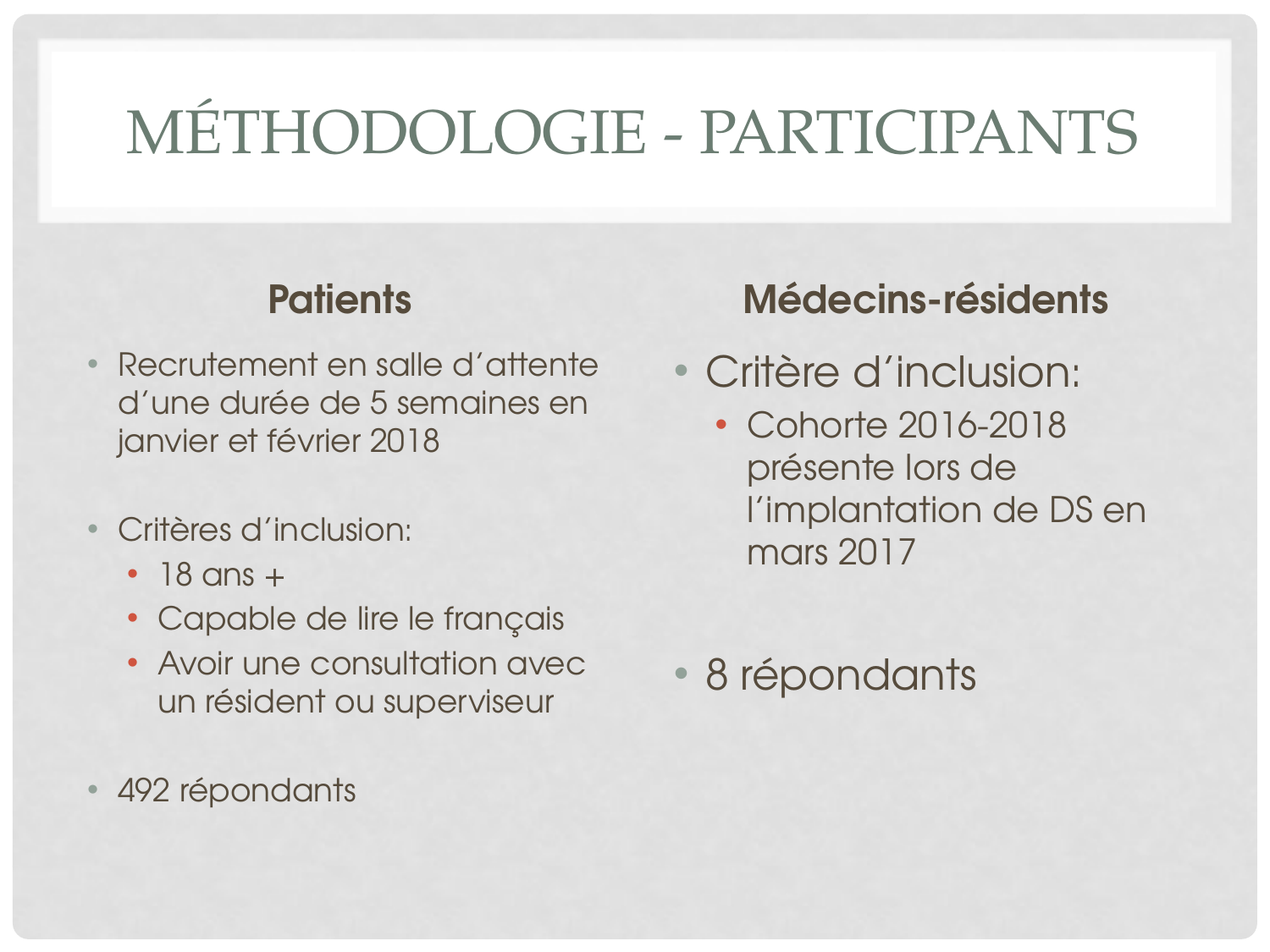

# Méthodologie - Participants
Patients
Médecins-résidents
Recrutement en salle d’attente d’une durée de 5 semaines en janvier et février 2018

Critères d’inclusion:
18 ans +
Capable de lire le français
Avoir une consultation avec un résident ou superviseur

492 répondants
Critère d’inclusion:
Cohorte 2016-2018 présente lors de l’implantation de DS en mars 2017

8 répondants